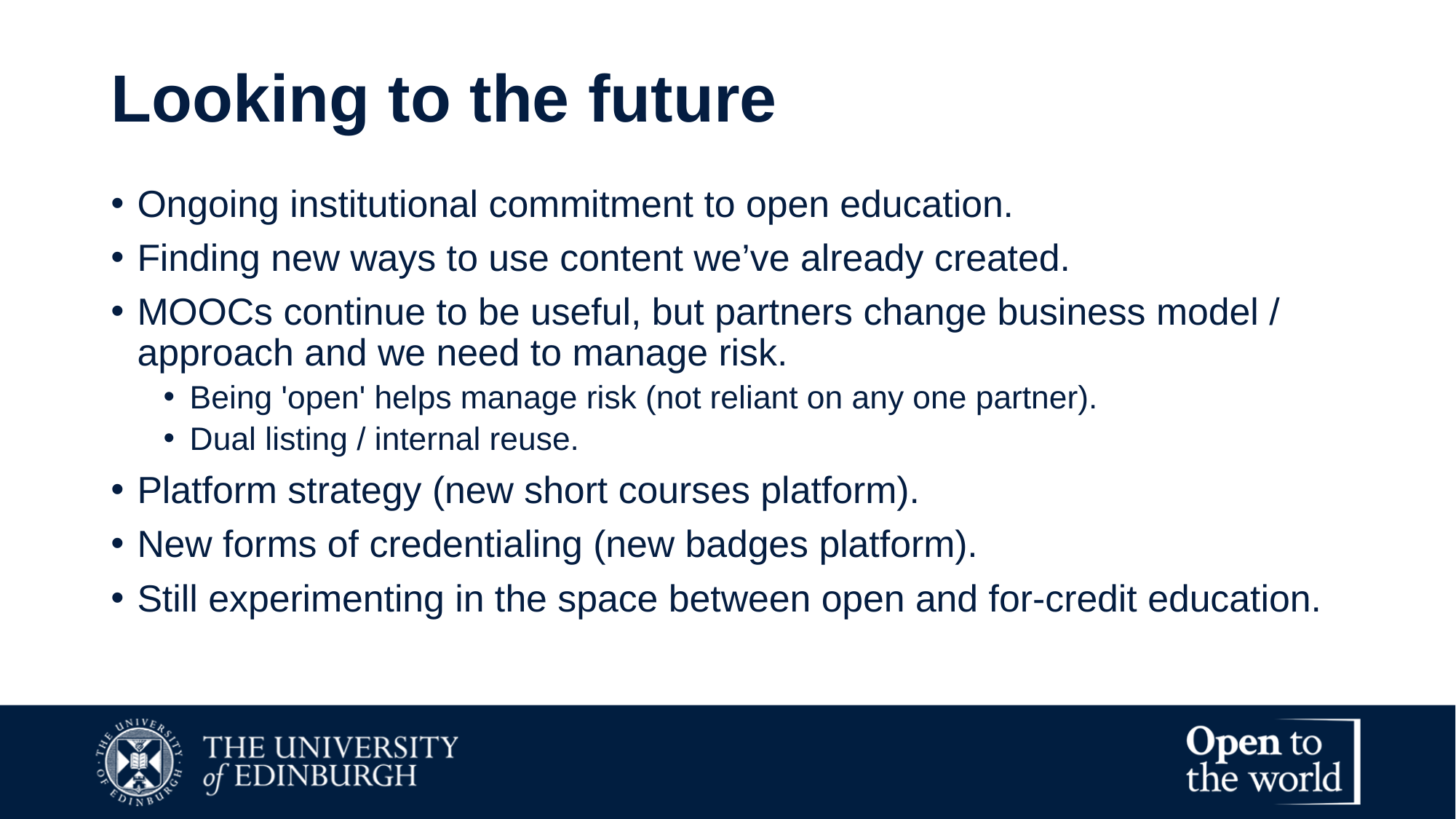

# Looking to the future
Ongoing institutional commitment to open education.
Finding new ways to use content we’ve already created.
MOOCs continue to be useful, but partners change business model / approach and we need to manage risk.
Being 'open' helps manage risk (not reliant on any one partner).
Dual listing / internal reuse.
Platform strategy (new short courses platform).
New forms of credentialing (new badges platform).
Still experimenting in the space between open and for-credit education.